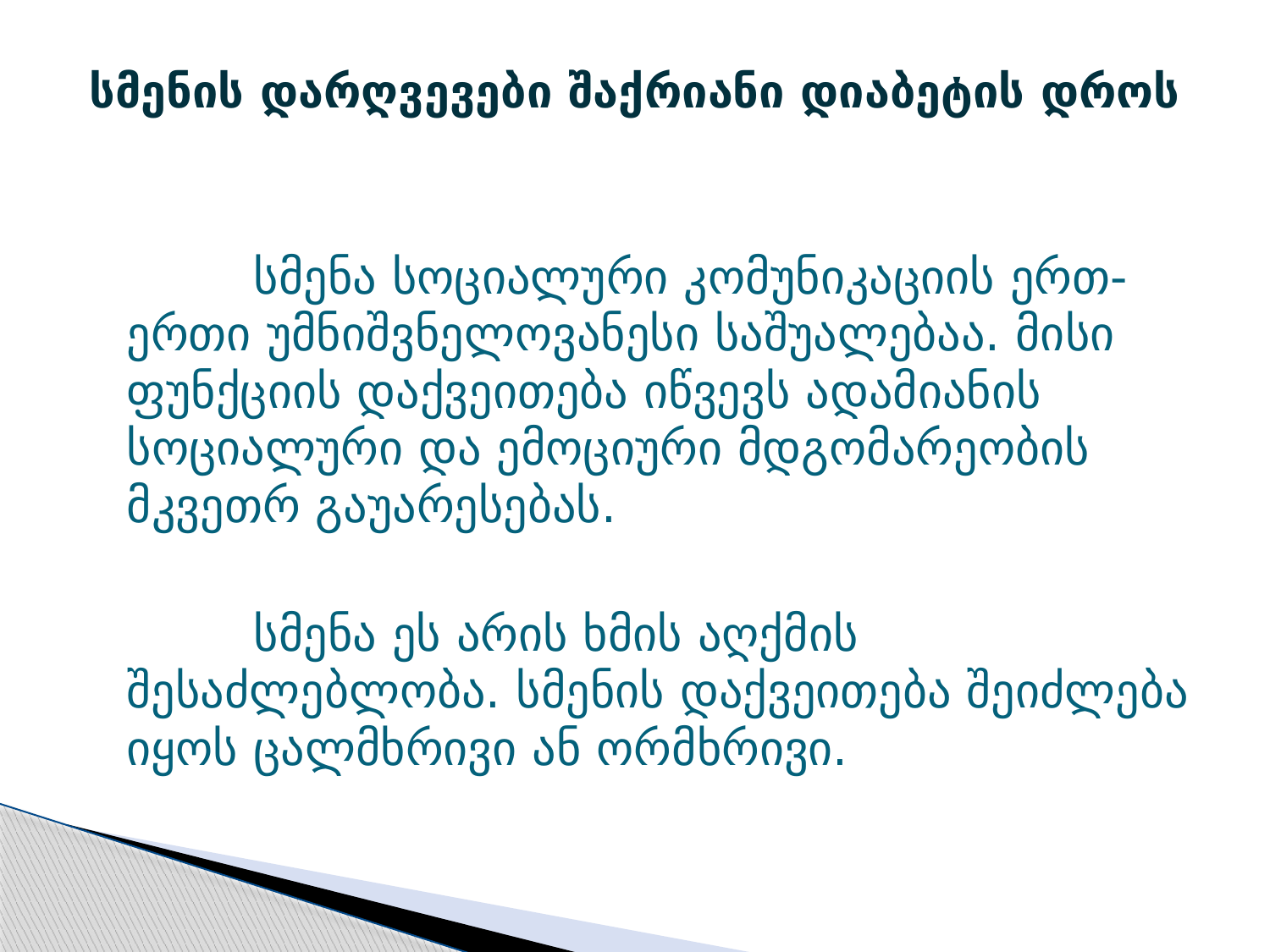

# სმენის დარღვევები შაქრიანი დიაბეტის დროს

		სმენა სოციალური კომუნიკაციის ერთ-ერთი უმნიშვნელოვანესი საშუალებაა. მისი ფუნქციის დაქვეითება იწვევს ადამიანის სოციალური და ემოციური მდგომარეობის მკვეთრ გაუარესებას.

		სმენა ეს არის ხმის აღქმის შესაძლებლობა. სმენის დაქვეითება შეიძლება იყოს ცალმხრივი ან ორმხრივი.